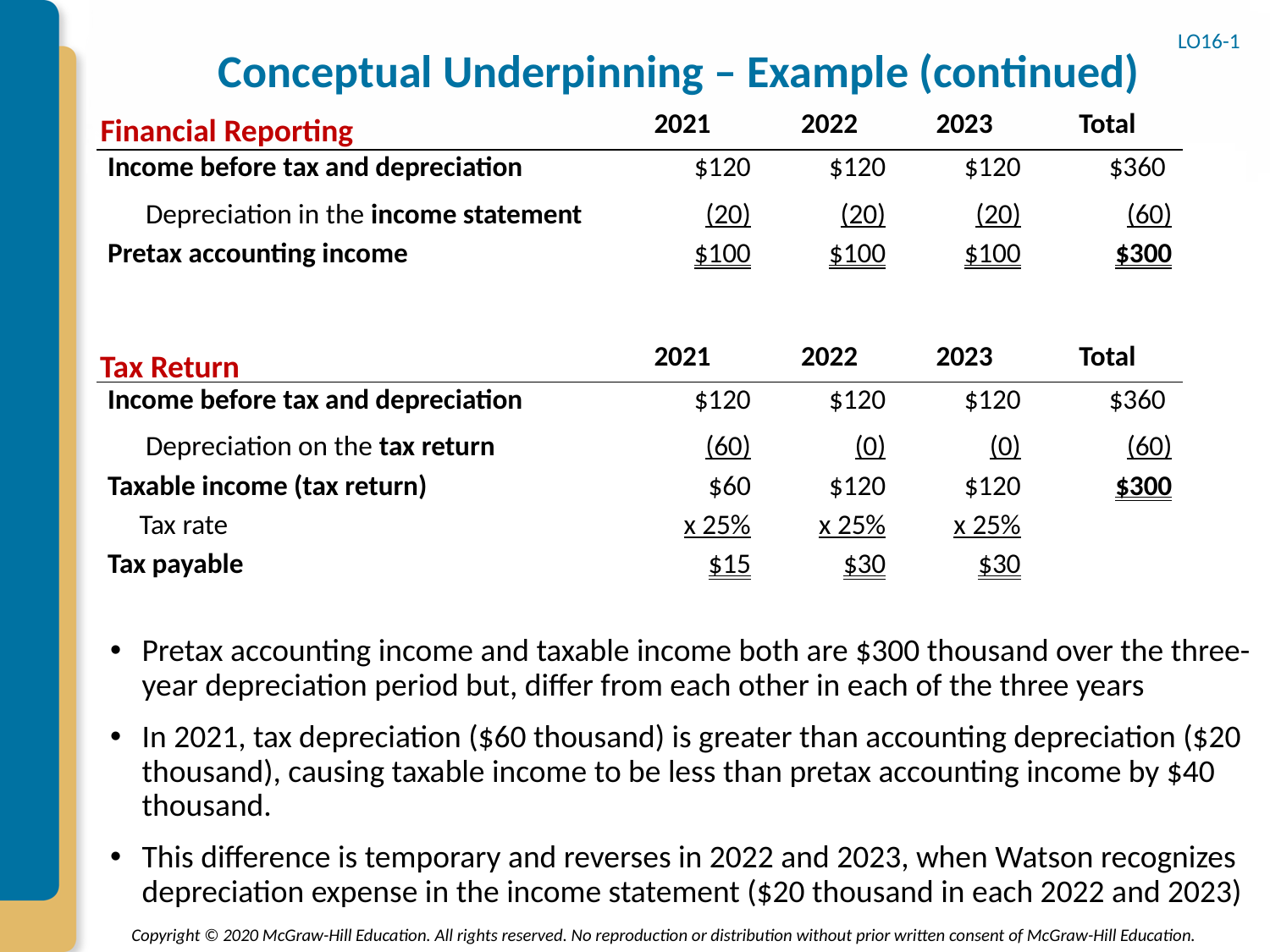

# Conceptual Underpinning – Example (continued)
LO16-1
Financial Reporting
|  | 2021 | 2022 | 2023 | Total |
| --- | --- | --- | --- | --- |
| Income before tax and depreciation | $120 | $120 | $120 | $360 |
| Depreciation in the income statement | (20) | (20) | (20) | (60) |
| Pretax accounting income | $100 | $100 | $100 | $300 |
Tax Return
|  | 2021 | 2022 | 2023 | Total |
| --- | --- | --- | --- | --- |
| Income before tax and depreciation | $120 | $120 | $120 | $360 |
| Depreciation on the tax return | (60) | (0) | (0) | (60) |
| Taxable income (tax return) | $60 | $120 | $120 | $300 |
| Tax rate | x 25% | x 25% | x 25% |  |
| Tax payable | $15 | $30 | $30 |  |
Pretax accounting income and taxable income both are $300 thousand over the three-year depreciation period but, differ from each other in each of the three years
In 2021, tax depreciation ($60 thousand) is greater than accounting depreciation ($20 thousand), causing taxable income to be less than pretax accounting income by $40 thousand.
This difference is temporary and reverses in 2022 and 2023, when Watson recognizes depreciation expense in the income statement ($20 thousand in each 2022 and 2023)